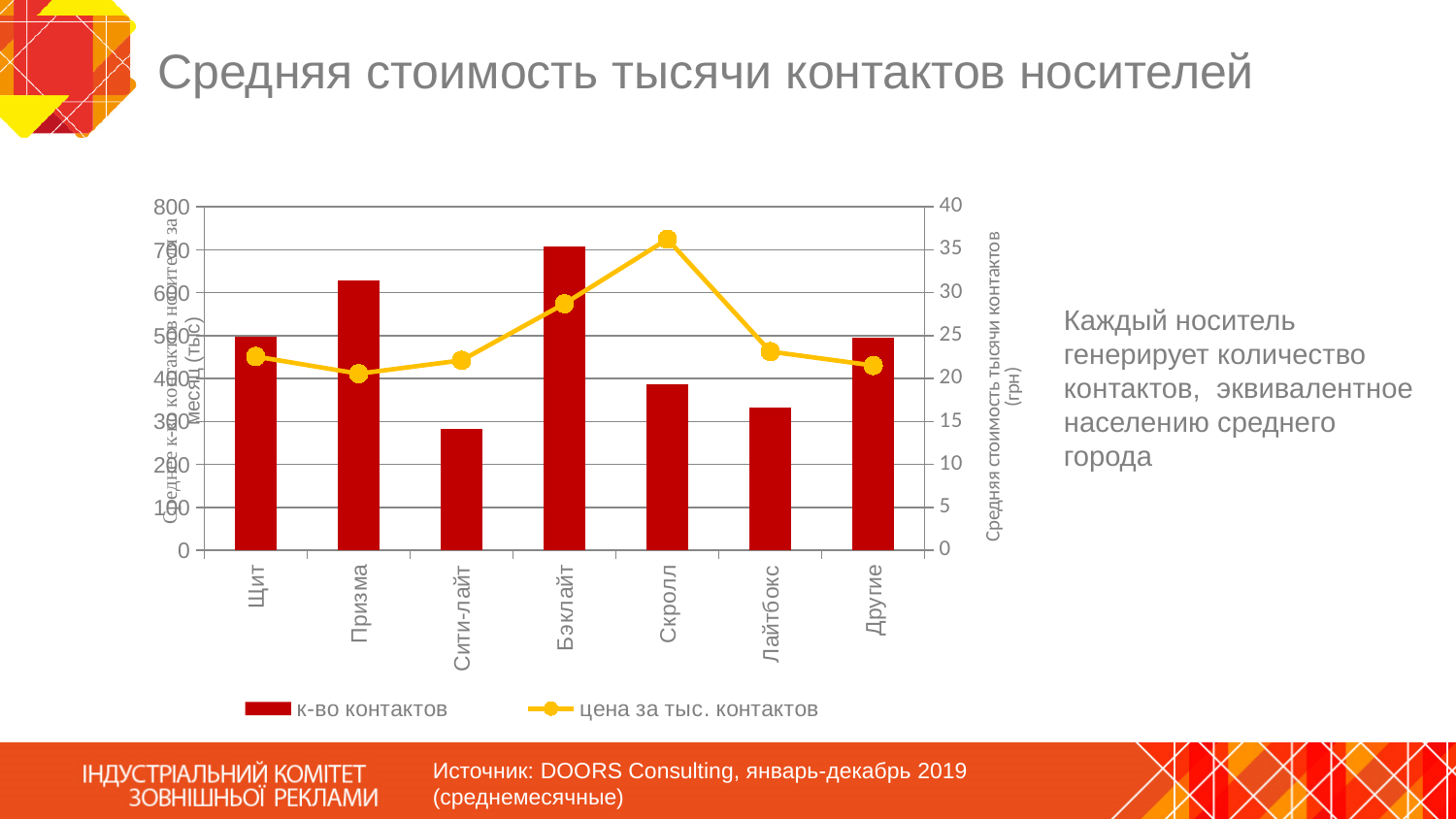

# Средняя стоимость тысячи контактов носителей

### Chart

| Category | к-во контактов | цена за тыс. контактов |
|---|---|---|
| Щит | 498.00916608954253 | 22.57802027279286 |
| Призма | 628.8823267823842 | 20.573236264524468 |
| Сити-лайт | 283.72374053342116 | 22.13183722593883 |
| Бэклайт | 707.2017167381974 | 28.729031269159965 |
| Скролл | 386.0147715934233 | 36.2340614290051 |
| Лайтбокс | 332.60493827160496 | 23.14774990043847 |
| Другие | 496.1307766059444 | 21.528571428571393 |
Каждый носитель генерирует количество контактов,  эквивалентное населению среднего города
Источник: DOORS Consulting, январь-декабрь 2019 (среднемесячные)